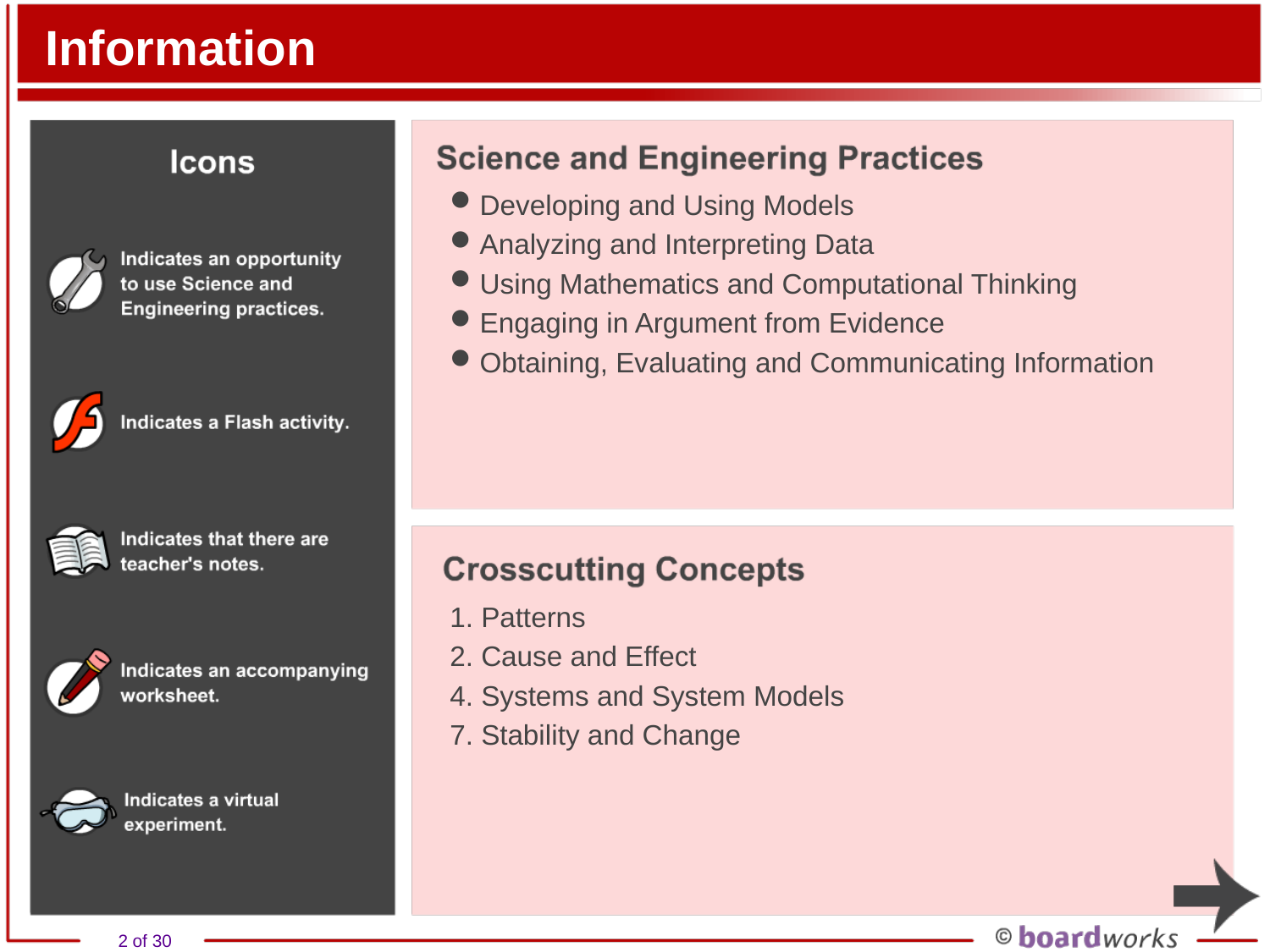

# Information
Developing and Using Models
Analyzing and Interpreting Data
Using Mathematics and Computational Thinking
Engaging in Argument from Evidence
Obtaining, Evaluating and Communicating Information
1. Patterns
2. Cause and Effect
4. Systems and System Models
7. Stability and Change